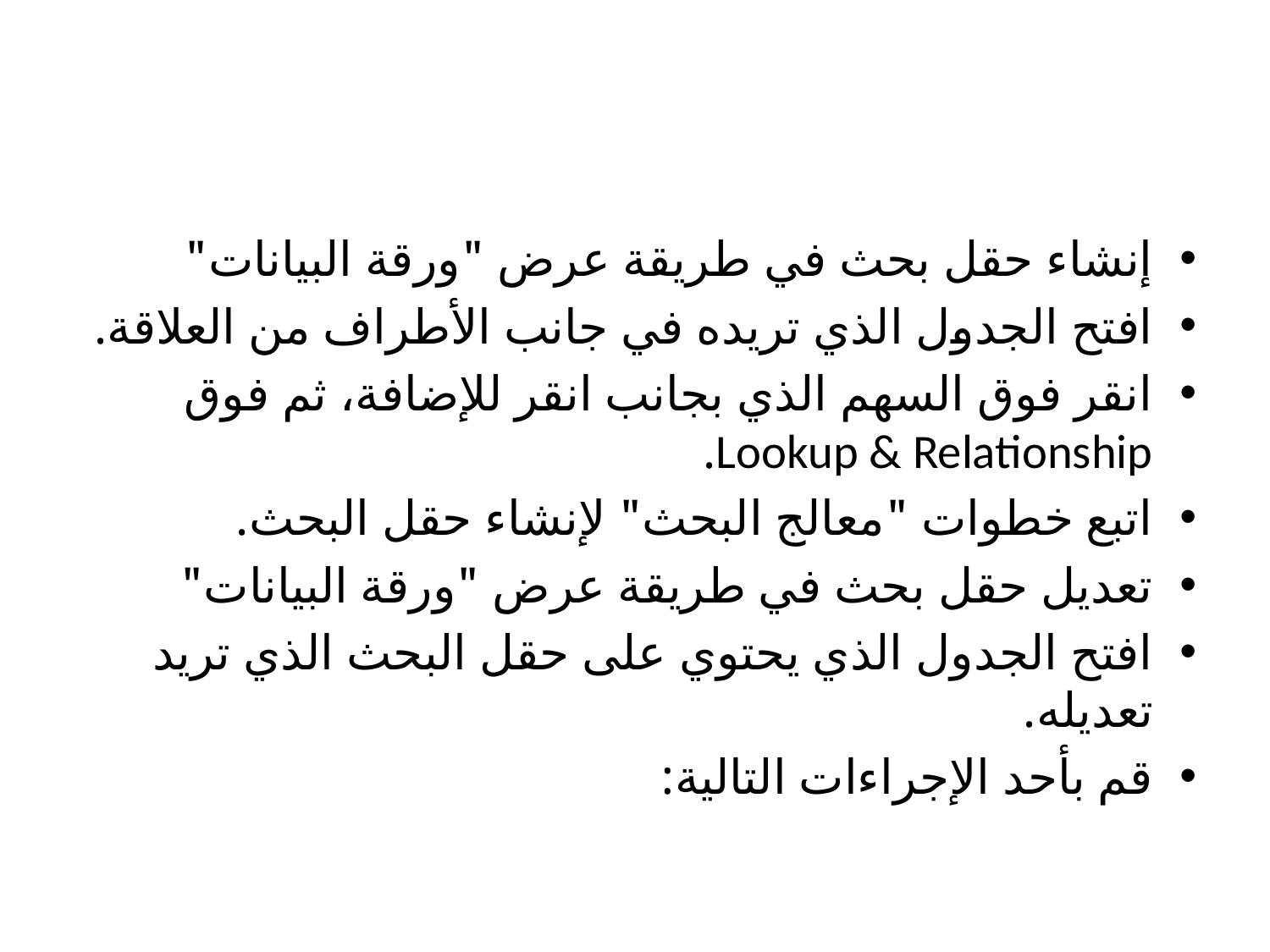

#
إنشاء حقل بحث في طريقة عرض "ورقة البيانات"
افتح الجدول الذي تريده في جانب الأطراف من العلاقة.
انقر فوق السهم الذي بجانب انقر للإضافة، ثم فوق Lookup & Relationship.
اتبع خطوات "معالج البحث" لإنشاء حقل البحث.
تعديل حقل بحث في طريقة عرض "ورقة البيانات"
افتح الجدول الذي يحتوي على حقل البحث الذي تريد تعديله.
قم بأحد الإجراءات التالية: